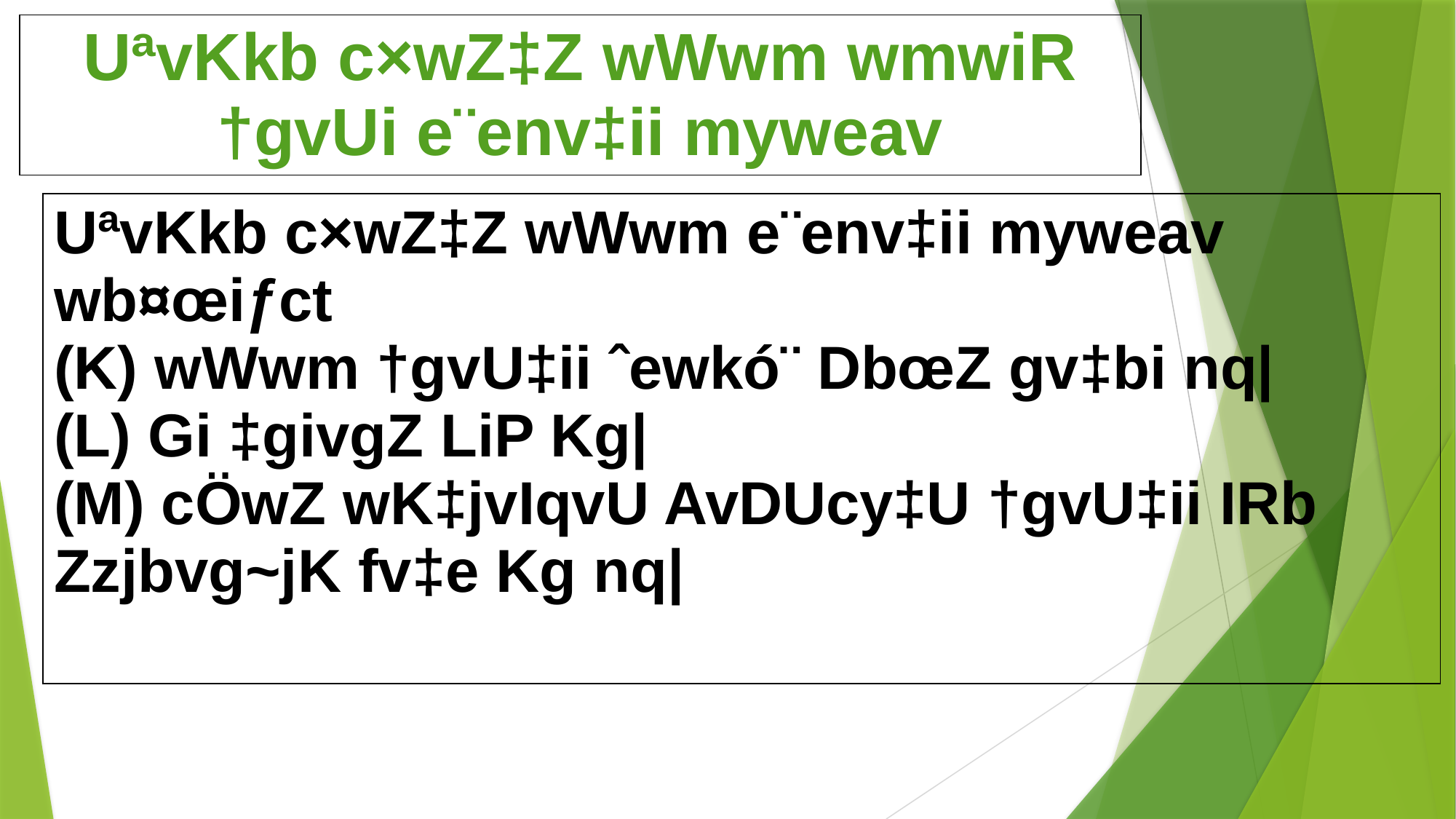

| UªvKkb c×wZ‡Z wWwm wmwiR †gvUi e¨env‡ii myweav |
| --- |
| UªvKkb c×wZ‡Z wWwm e¨env‡ii myweav wb¤œiƒct (K) wWwm †gvU‡ii ˆewkó¨ DbœZ gv‡bi nq| (L) Gi ‡givgZ LiP Kg| (M) cÖwZ wK‡jvIqvU AvDUcy‡U †gvU‡ii IRb Zzjbvg~jK fv‡e Kg nq| |
| --- |